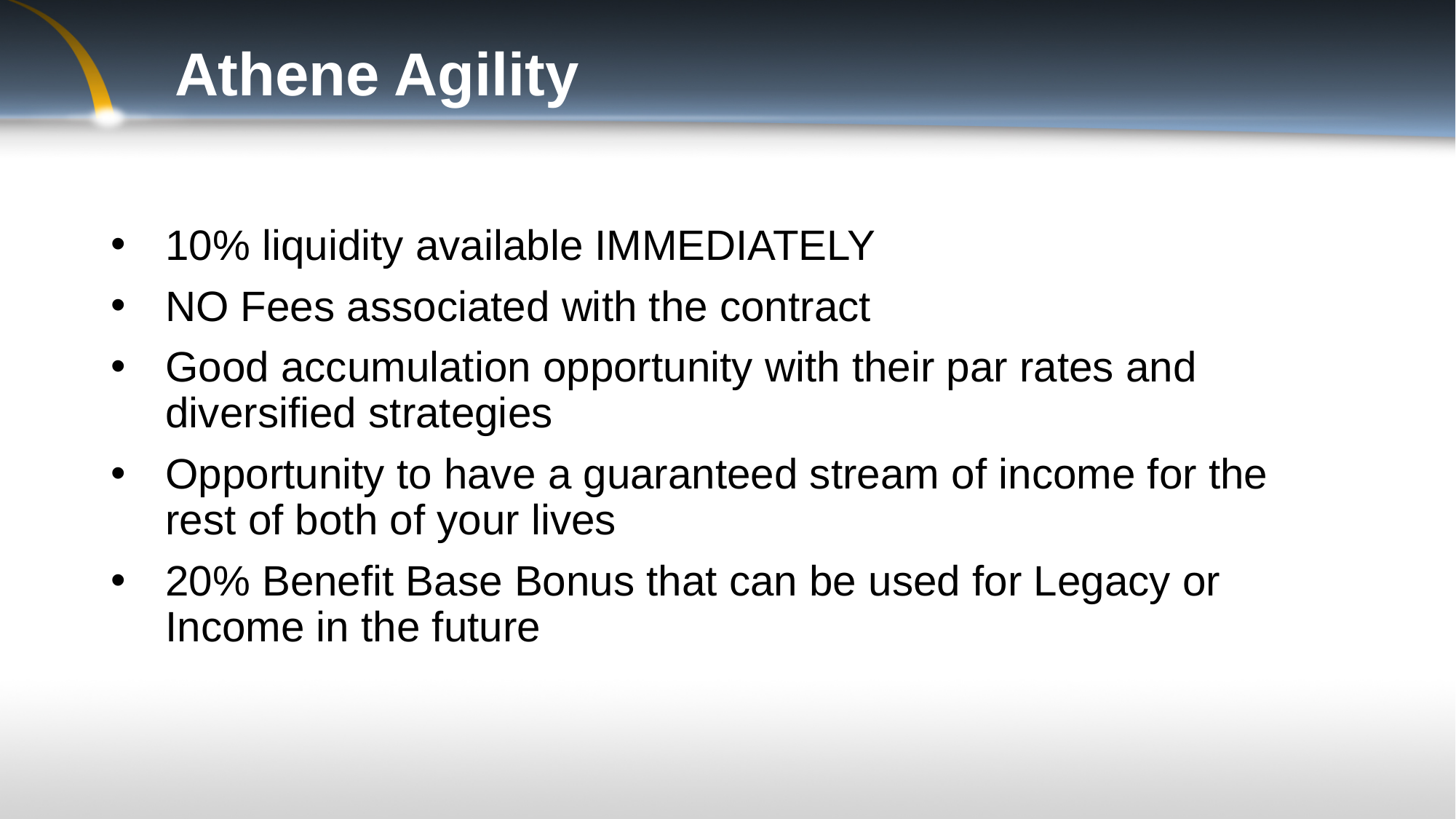

# Athene Agility
10% liquidity available IMMEDIATELY
NO Fees associated with the contract
Good accumulation opportunity with their par rates and diversified strategies
Opportunity to have a guaranteed stream of income for the rest of both of your lives
20% Benefit Base Bonus that can be used for Legacy or Income in the future